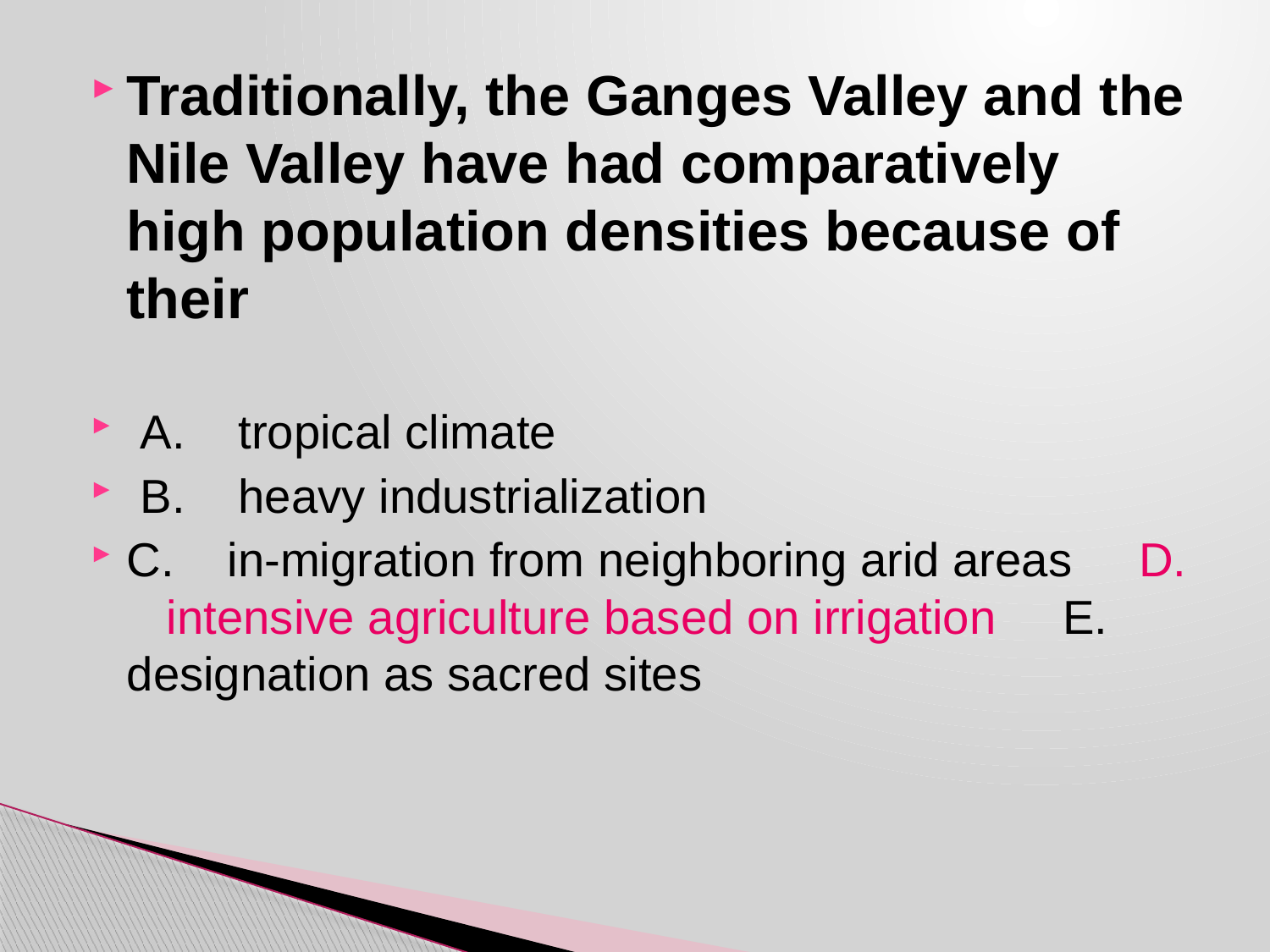

Traditionally, the Ganges Valley and the Nile Valley have had comparatively high population densities because of their

 A.    tropical climate
 B.    heavy industrialization
C.    in-migration from neighboring arid areas     D.    intensive agriculture based on irrigation     E.    designation as sacred sites